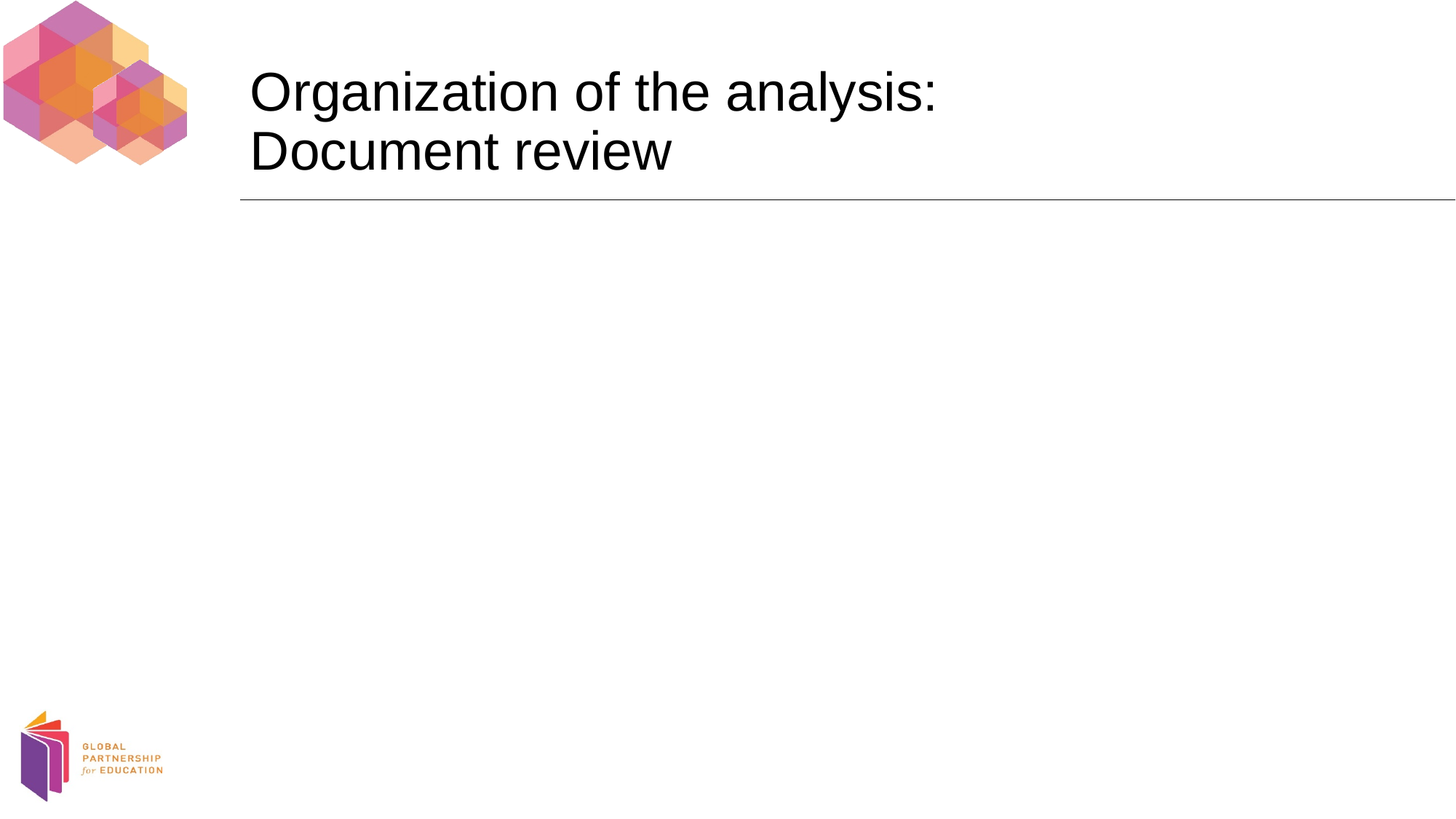

# Organization of the analysis: Document review